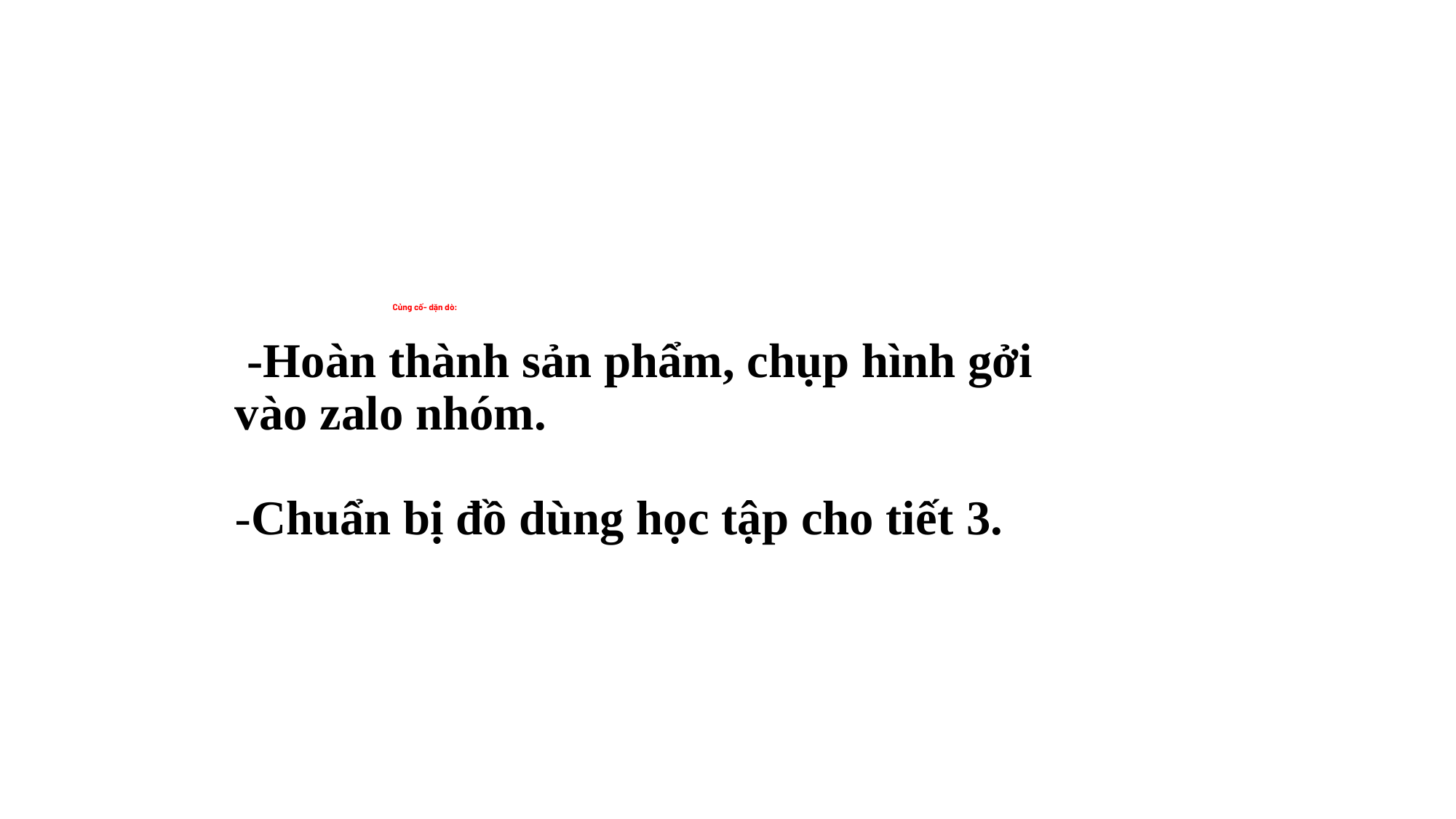

-Hoàn thành sản phẩm, chụp hình gởi vào zalo nhóm.
-Chuẩn bị đồ dùng học tập cho tiết 3.
# Củng cố- dặn dò: